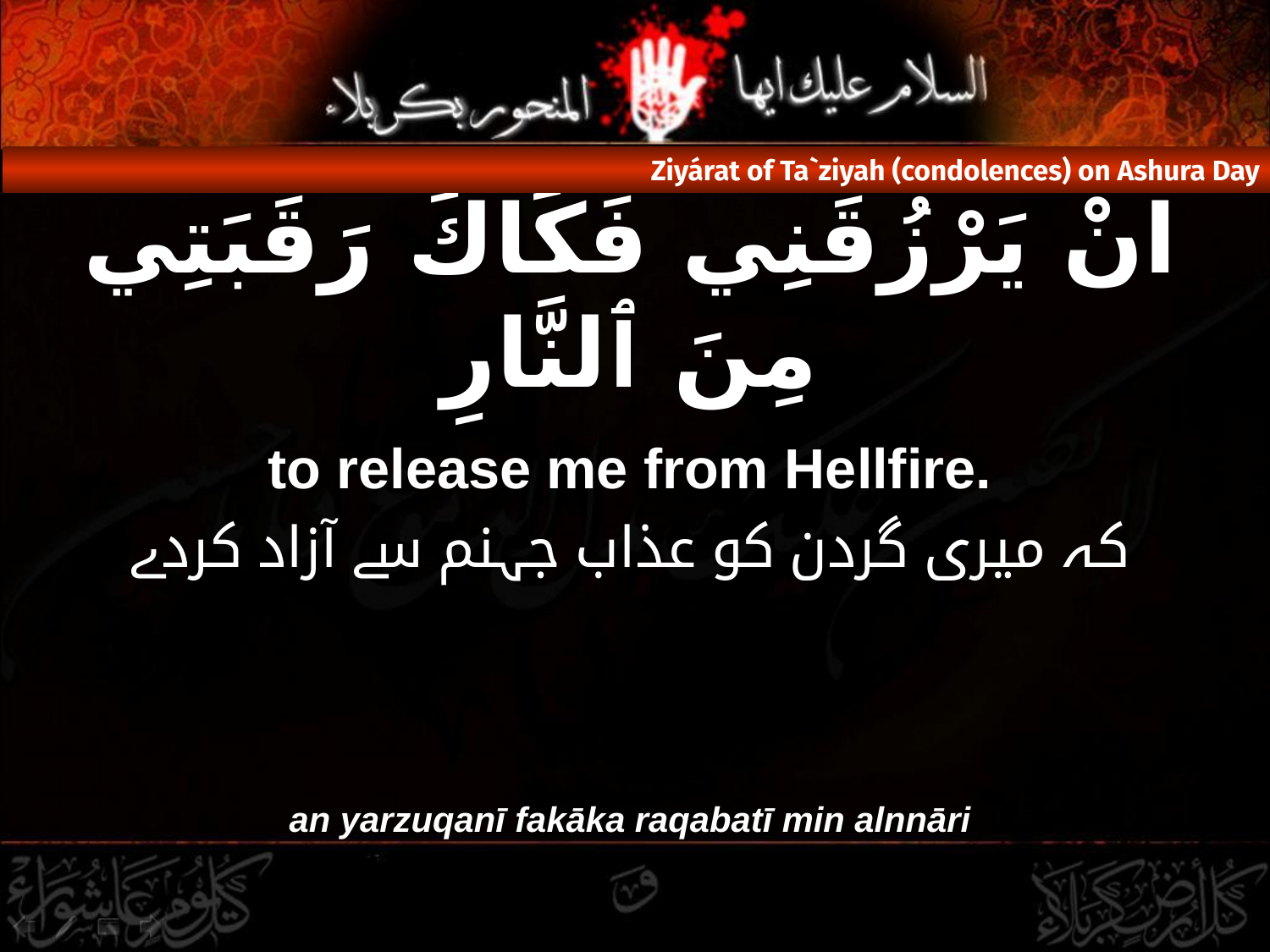

Ziyárat of Ta`ziyah (condolences) on Ashura Day
# انْ يَرْزُقَنِي فَكَاكَ رَقَبَتِي مِنَ ٱلنَّارِ
to release me from Hellfire.
کہ میری گردن کو عذاب جہنم سے آزاد کردے
an yarzuqanī fakāka raqabatī min alnnāri